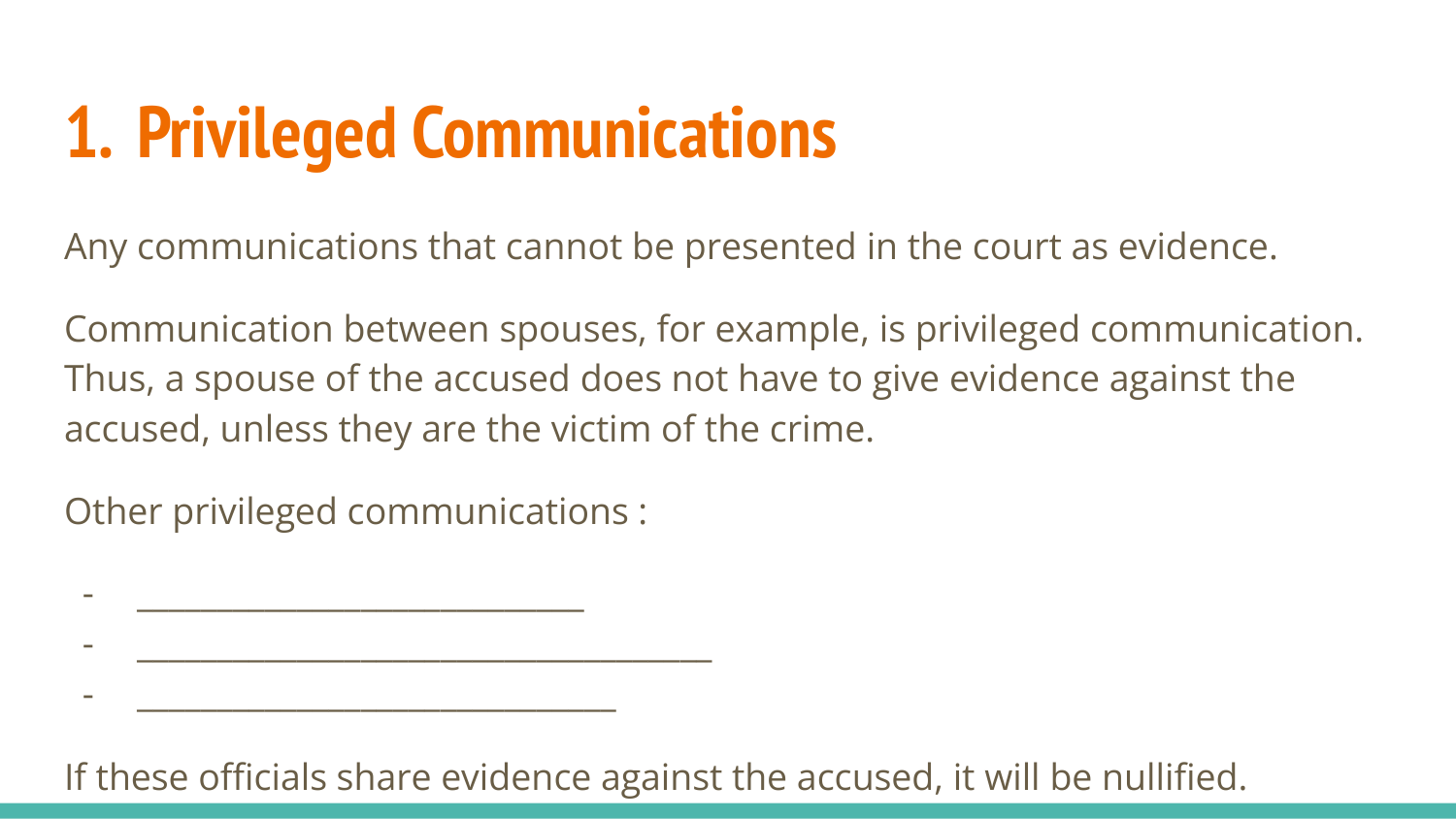

# Privileged Communications
Any communications that cannot be presented in the court as evidence.
Communication between spouses, for example, is privileged communication.  Thus, a spouse of the accused does not have to give evidence against the accused, unless they are the victim of the crime.
Other privileged communications :
____________________________
____________________________________
______________________________
If these officials share evidence against the accused, it will be nullified.